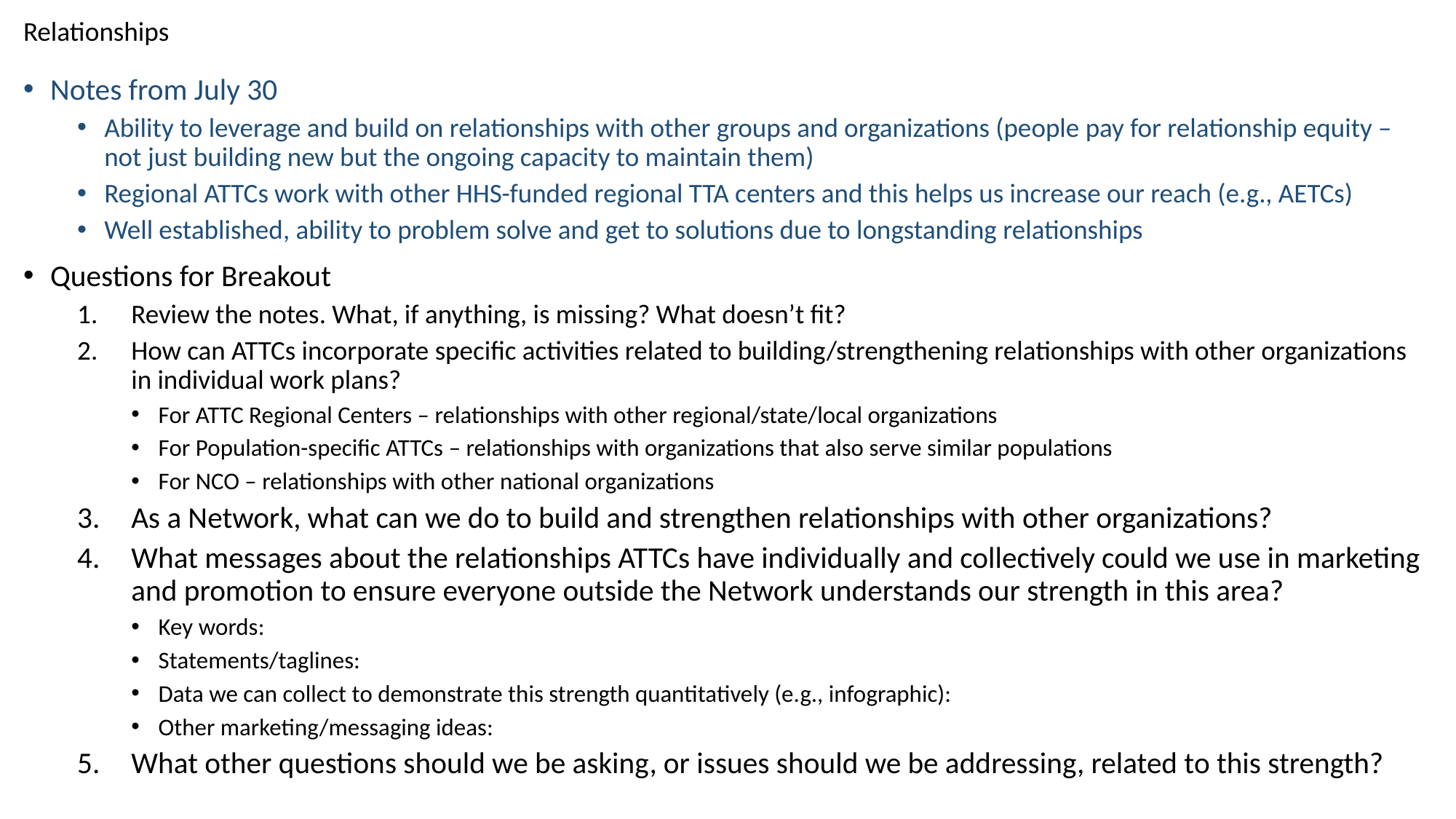

# Relationships
Notes from July 30
Ability to leverage and build on relationships with other groups and organizations (people pay for relationship equity – not just building new but the ongoing capacity to maintain them)
Regional ATTCs work with other HHS-funded regional TTA centers and this helps us increase our reach (e.g., AETCs)
Well established, ability to problem solve and get to solutions due to longstanding relationships
Questions for Breakout
Review the notes. What, if anything, is missing? What doesn’t fit?
How can ATTCs incorporate specific activities related to building/strengthening relationships with other organizations in individual work plans?
For ATTC Regional Centers – relationships with other regional/state/local organizations
For Population-specific ATTCs – relationships with organizations that also serve similar populations
For NCO – relationships with other national organizations
As a Network, what can we do to build and strengthen relationships with other organizations?
What messages about the relationships ATTCs have individually and collectively could we use in marketing and promotion to ensure everyone outside the Network understands our strength in this area?
Key words:
Statements/taglines:
Data we can collect to demonstrate this strength quantitatively (e.g., infographic):
Other marketing/messaging ideas:
What other questions should we be asking, or issues should we be addressing, related to this strength?